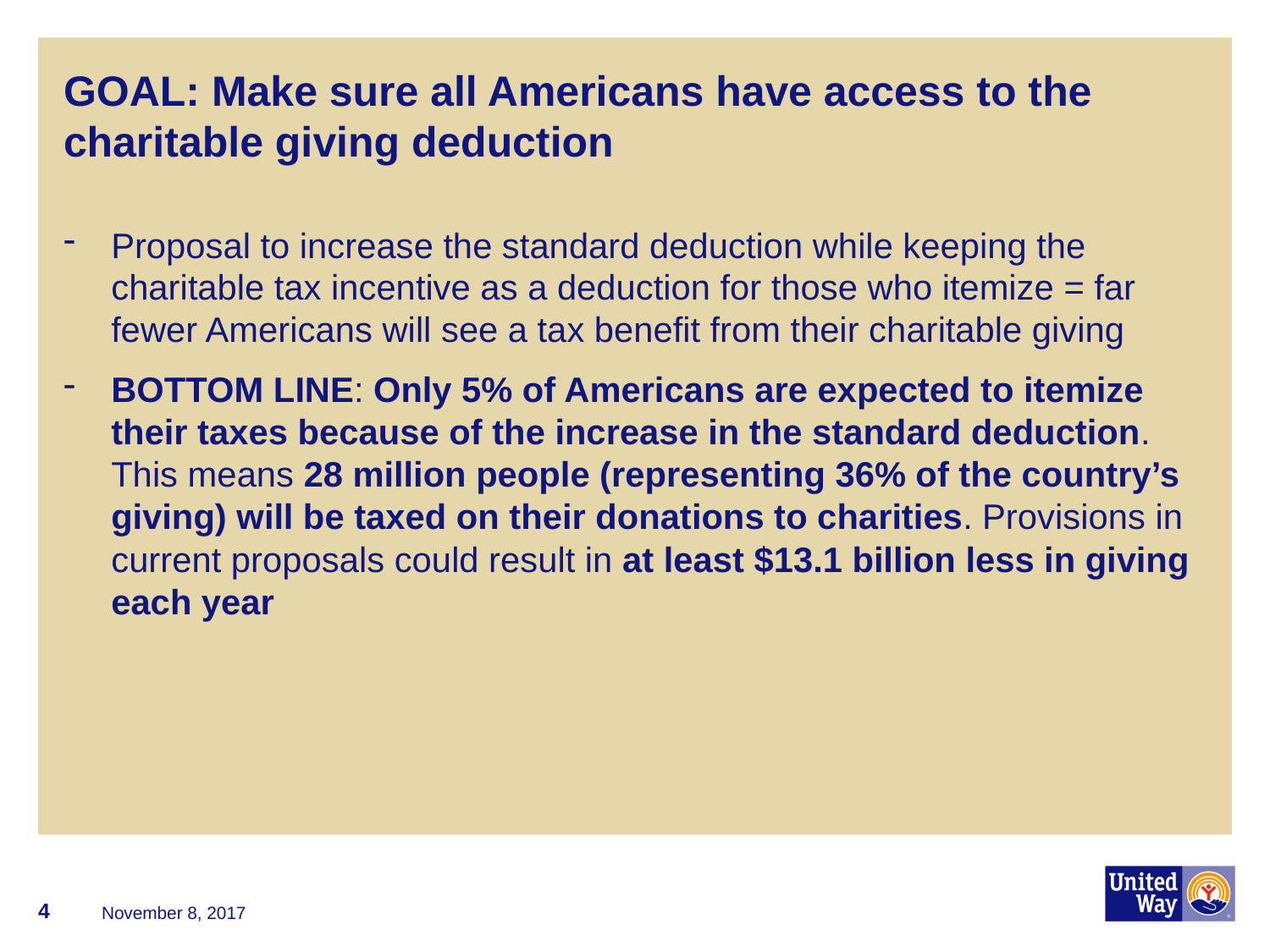

# GOAL: Make sure all Americans have access to the charitable giving deduction
Proposal to increase the standard deduction while keeping the charitable tax incentive as a deduction for those who itemize = far fewer Americans will see a tax benefit from their charitable giving
BOTTOM LINE: Only 5% of Americans are expected to itemize their taxes because of the increase in the standard deduction. This means 28 million people (representing 36% of the country’s giving) will be taxed on their donations to charities. Provisions in current proposals could result in at least $13.1 billion less in giving each year
4
November 8, 2017